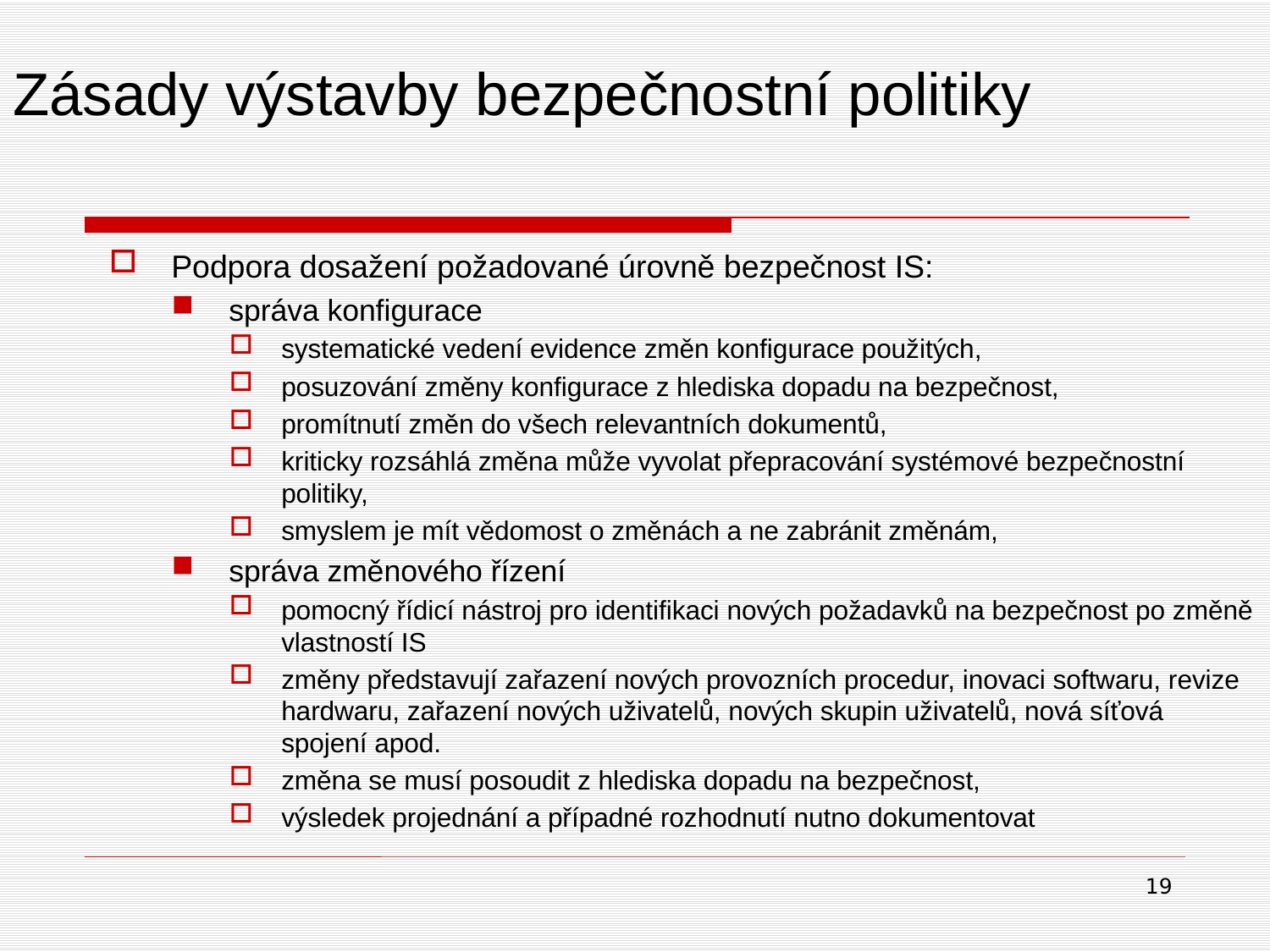

# Zásady výstavby bezpečnostní politiky
Podpora dosažení požadované úrovně bezpečnost IS:
správa konfigurace
systematické vedení evidence změn konfigurace použitých,
posuzování změny konfigurace z hlediska dopadu na bezpečnost,
promítnutí změn do všech relevantních dokumentů,
kriticky rozsáhlá změna může vyvolat přepracování systémové bezpečnostní politiky,
smyslem je mít vědomost o změnách a ne zabránit změnám,
správa změnového řízení
pomocný řídicí nástroj pro identifikaci nových požadavků na bezpečnost po změně vlastností IS
změny představují zařazení nových provozních procedur, inovaci softwaru, revize hardwaru, zařazení nových uživatelů, nových skupin uživatelů, nová síťová spojení apod.
změna se musí posoudit z hlediska dopadu na bezpečnost,
výsledek projednání a případné rozhodnutí nutno dokumentovat
19